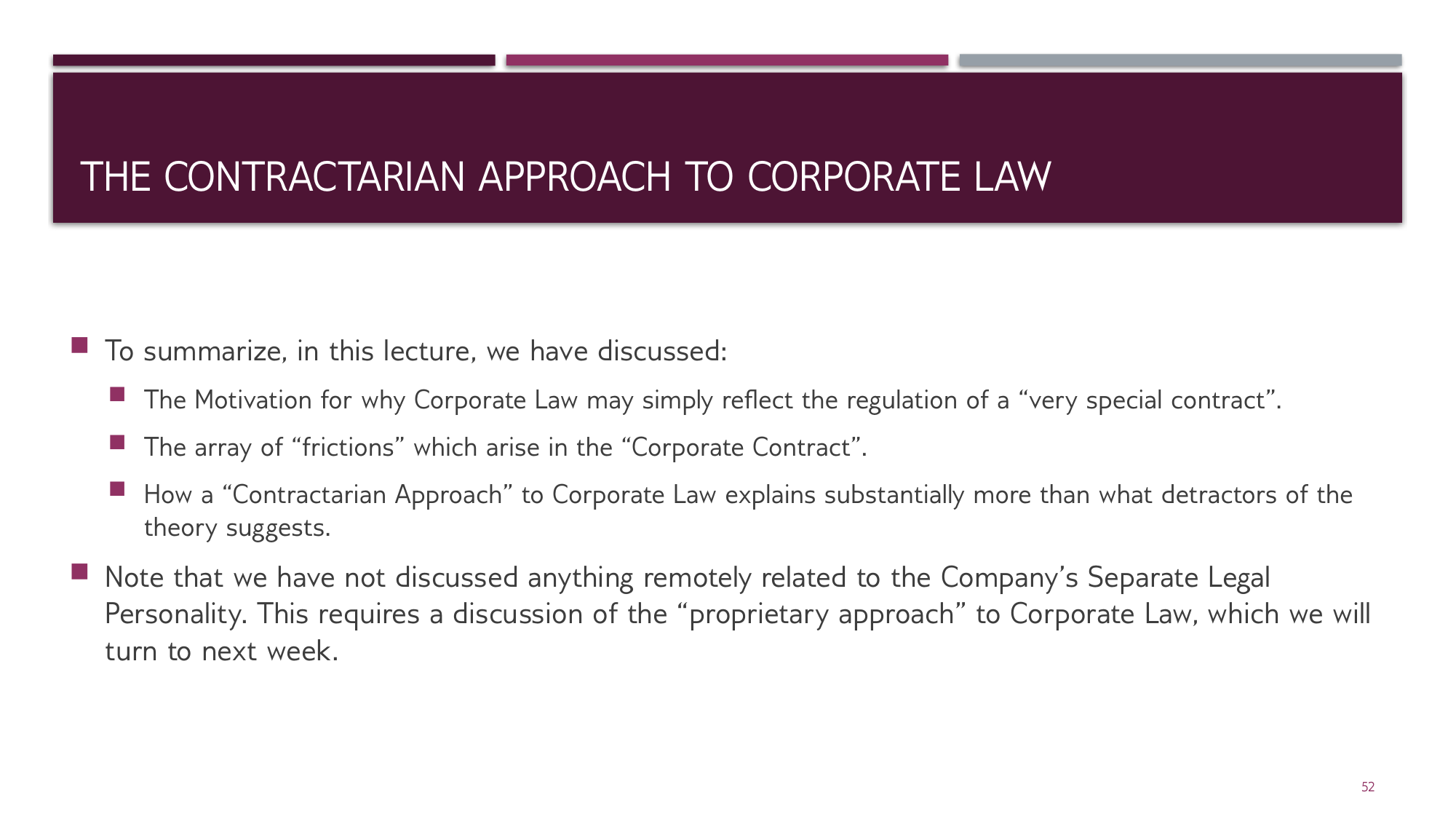

# The contractarian approach to corporate law
To summarize, in this lecture, we have discussed:
The Motivation for why Corporate Law may simply reflect the regulation of a “very special contract”.
The array of “frictions” which arise in the “Corporate Contract”.
How a “Contractarian Approach” to Corporate Law explains substantially more than what detractors of the theory suggests.
Note that we have not discussed anything remotely related to the Company’s Separate Legal Personality. This requires a discussion of the “proprietary approach” to Corporate Law, which we will turn to next week.
52